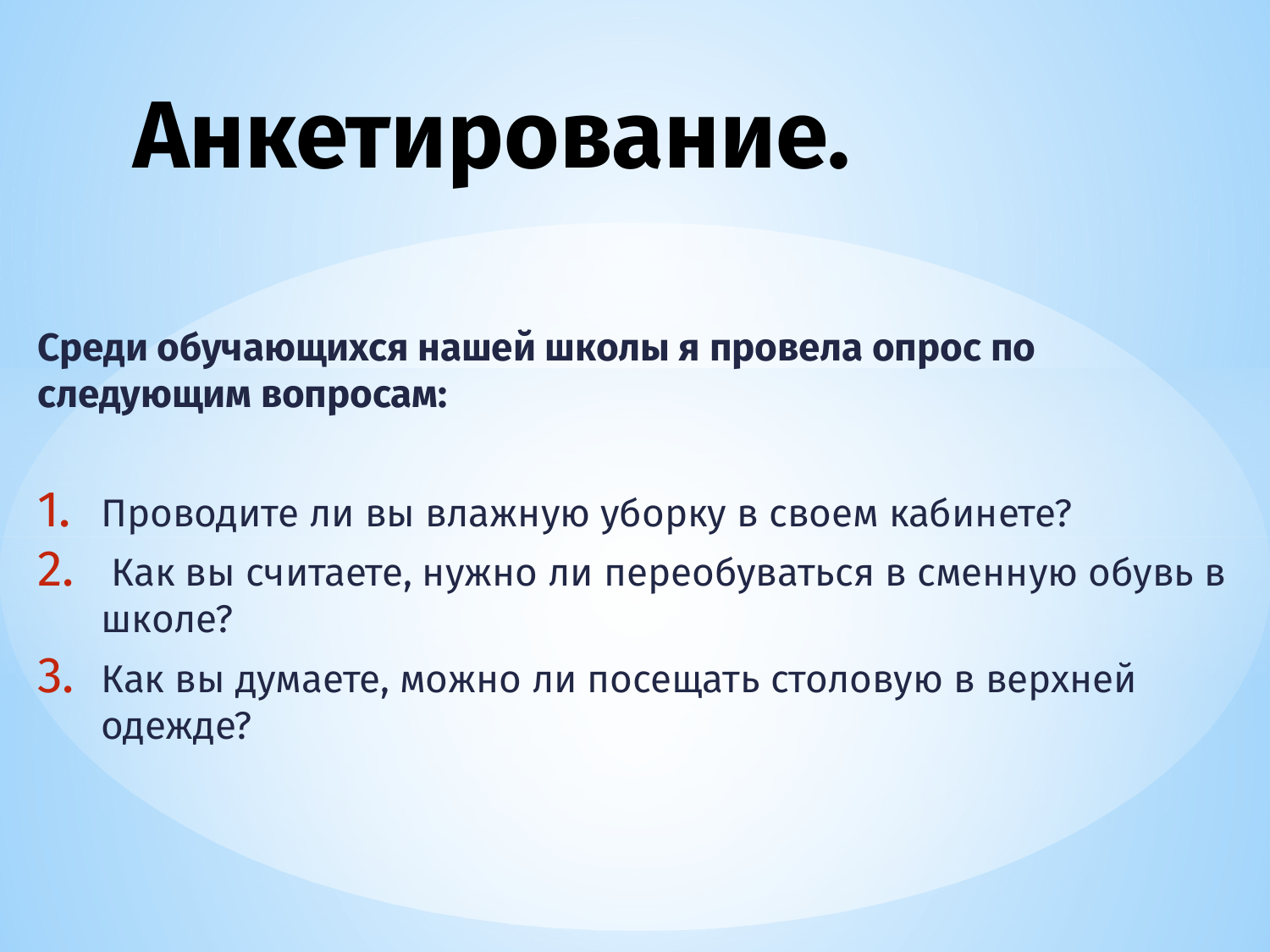

# Анкетирование.
Среди обучающихся нашей школы я провела опрос по следующим вопросам:

Проводите ли вы влажную уборку в своем кабинете?
 Как вы считаете, нужно ли переобуваться в сменную обувь в школе?
Как вы думаете, можно ли посещать столовую в верхней одежде?